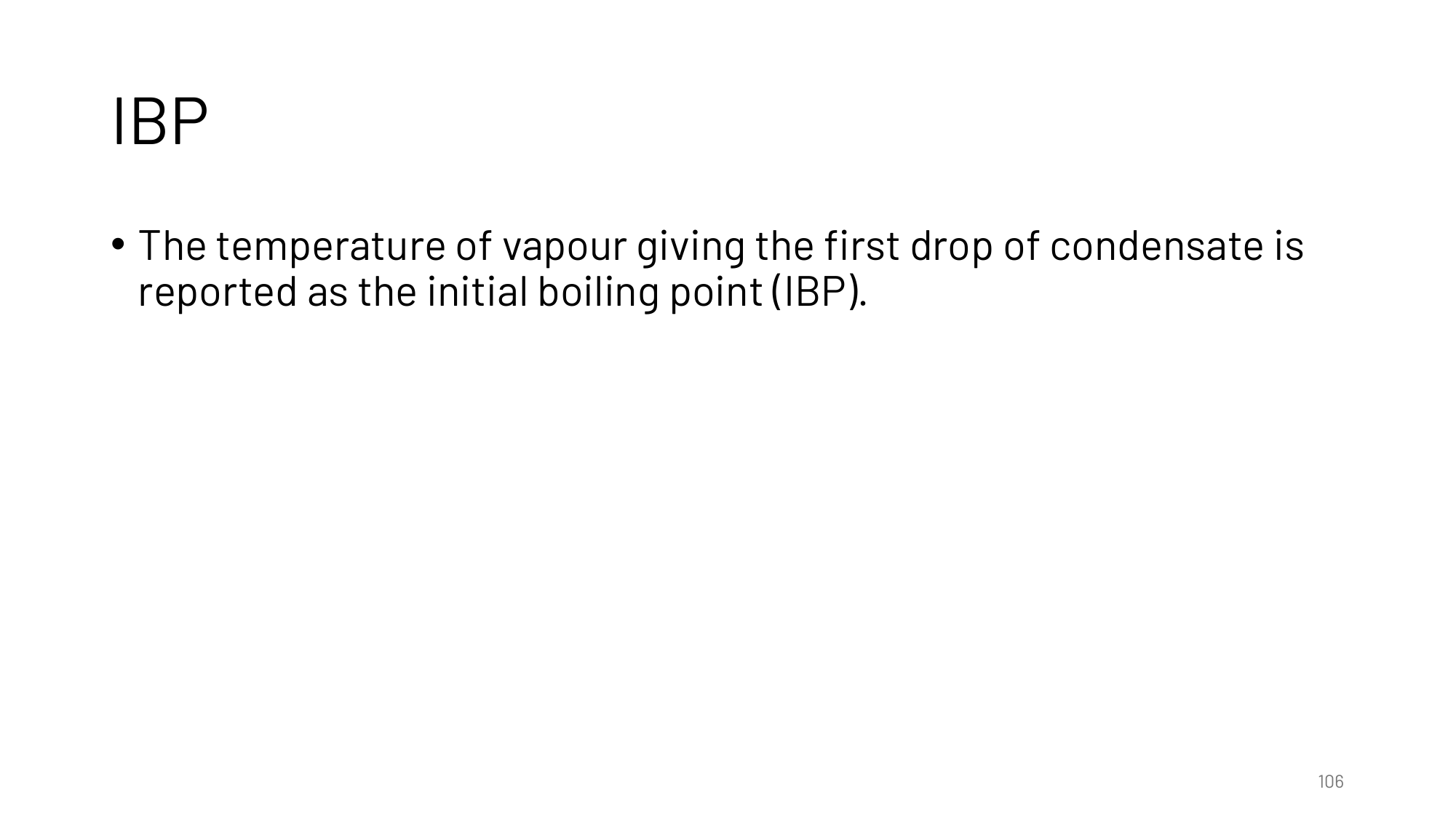

# IBP
The temperature of vapour giving the first drop of condensate is reported as the initial boiling point (IBP).

106